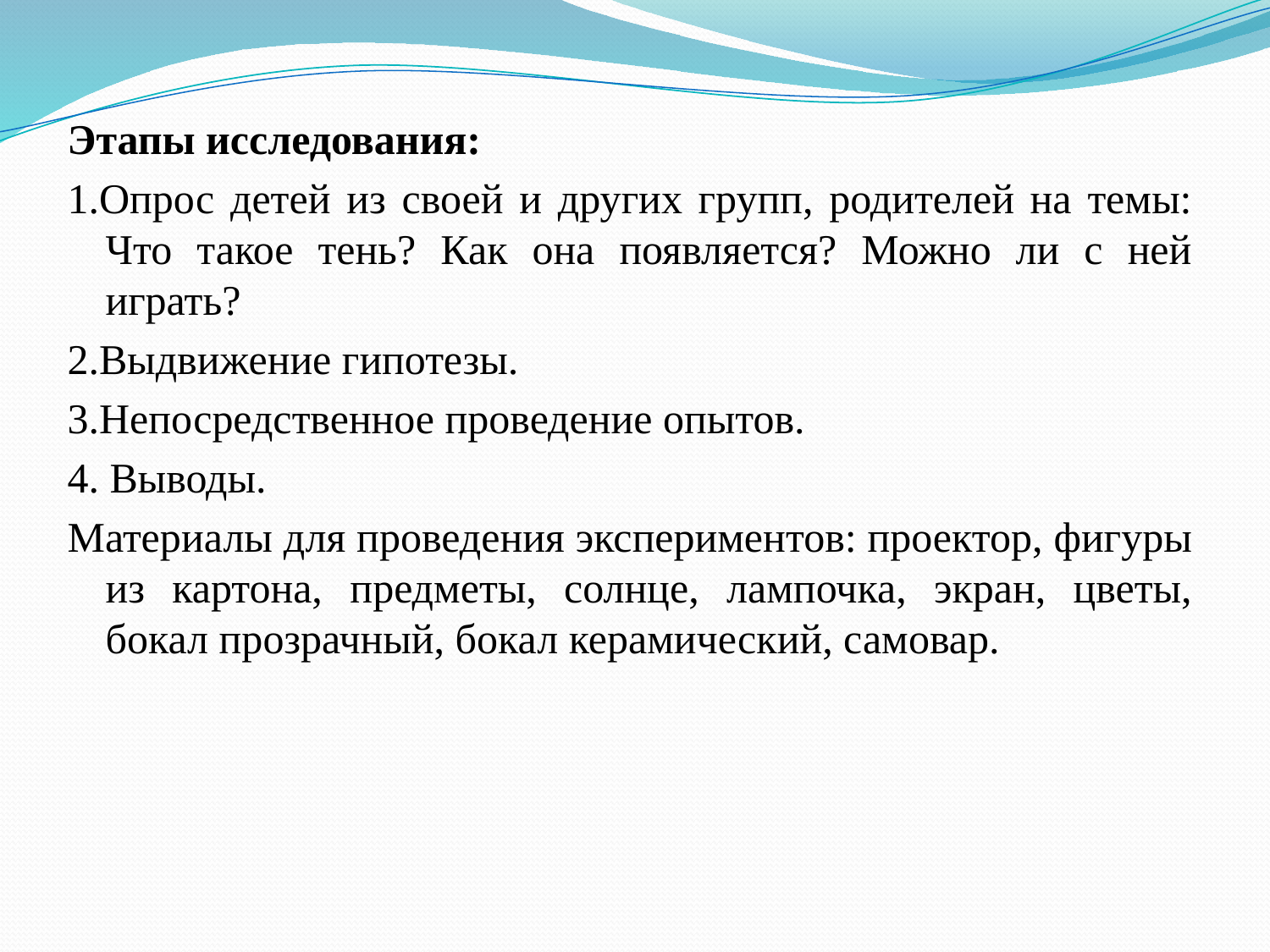

Этапы исследования:
1.Опрос детей из своей и других групп, родителей на темы: Что такое тень? Как она появляется? Можно ли с ней играть?
2.Выдвижение гипотезы.
3.Непосредственное проведение опытов.
4. Выводы.
Материалы для проведения экспериментов: проектор, фигуры из картона, предметы, солнце, лампочка, экран, цветы, бокал прозрачный, бокал керамический, самовар.